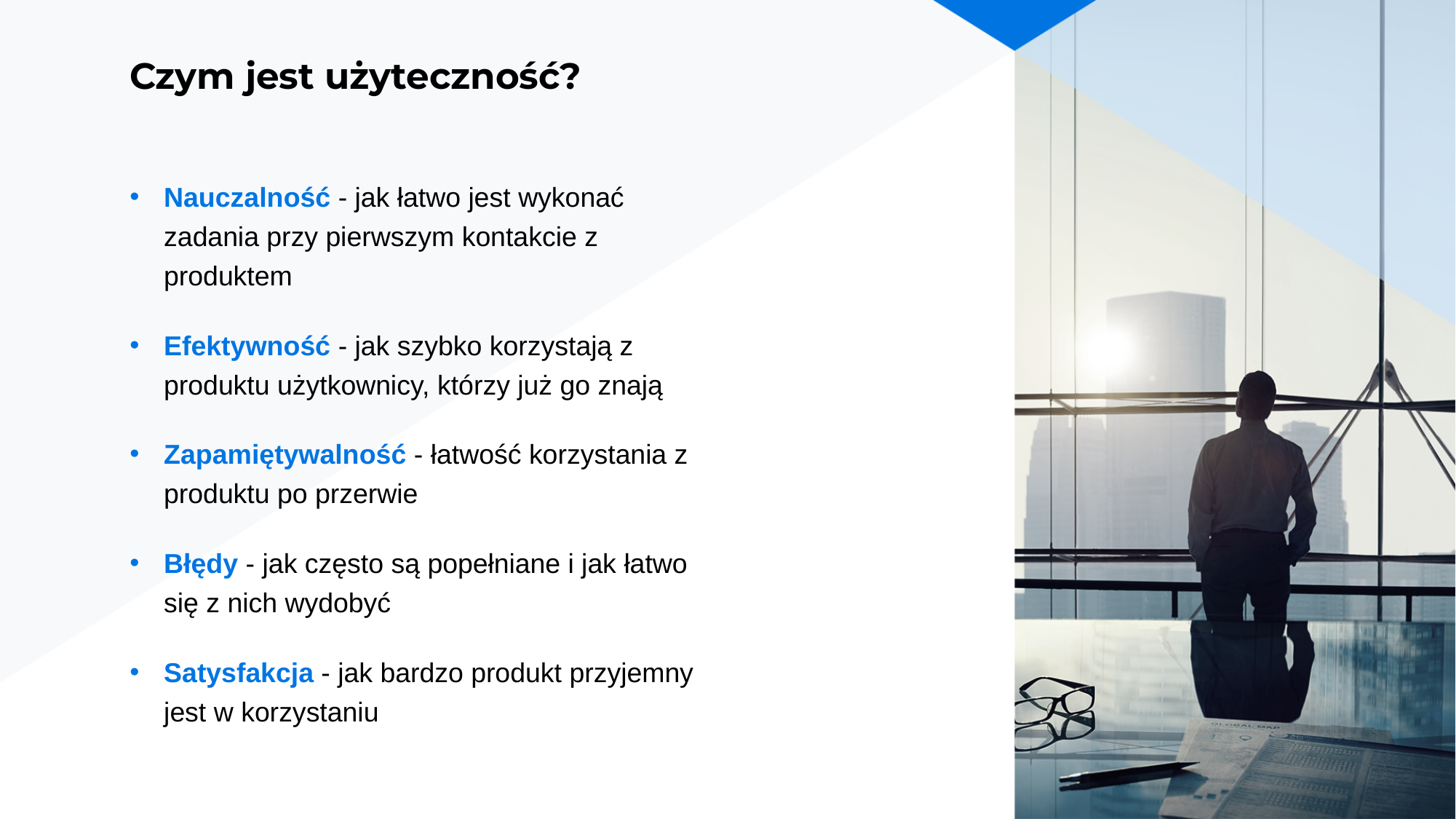

# Czym jest użyteczność?
Nauczalność - jak łatwo jest wykonać zadania przy pierwszym kontakcie z produktem
Efektywność - jak szybko korzystają z produktu użytkownicy, którzy już go znają
Zapamiętywalność - łatwość korzystania z produktu po przerwie
Błędy - jak często są popełniane i jak łatwo się z nich wydobyć
Satysfakcja - jak bardzo produkt przyjemny jest w korzystaniu